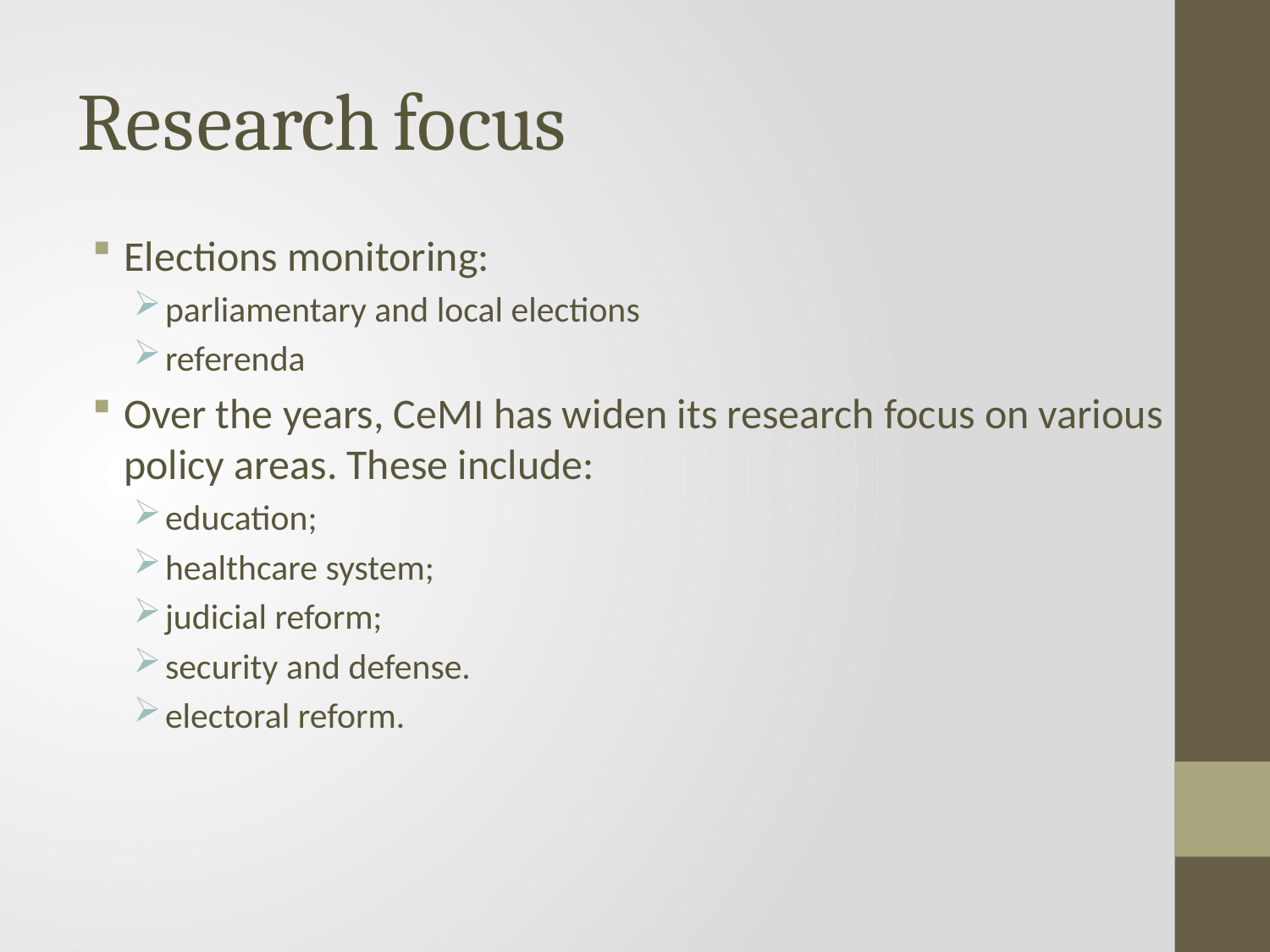

# Research focus
Elections monitoring:
parliamentary and local elections
referenda
Over the years, CeMI has widen its research focus on various policy areas. These include:
education;
healthcare system;
judicial reform;
security and defense.
electoral reform.